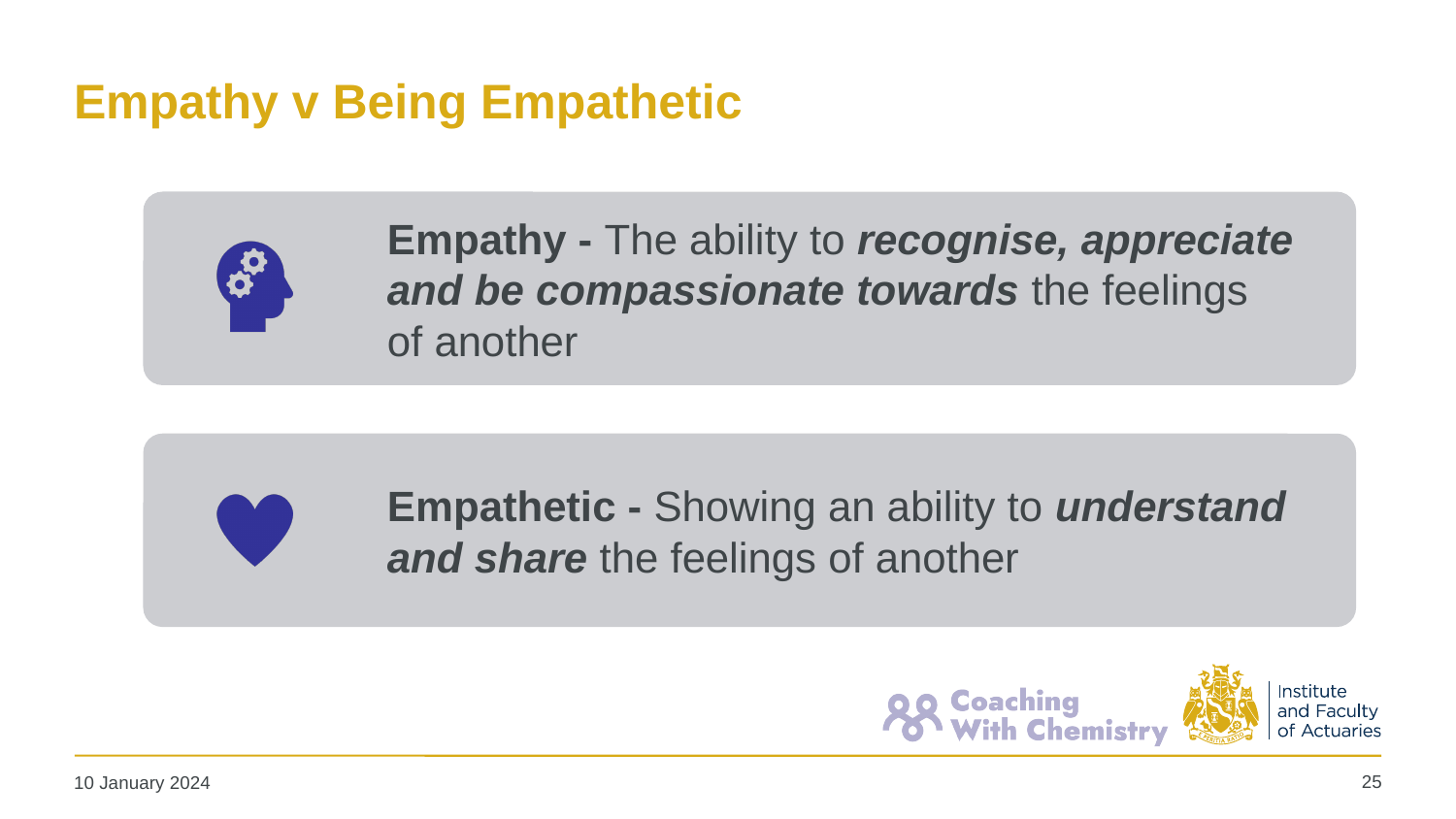

# Empathy v Being Empathetic
Empathy - The ability to recognise, appreciate and be compassionate towards the feelings of another
Empathetic - Showing an ability to understand and share the feelings of another
25
10 January 2024